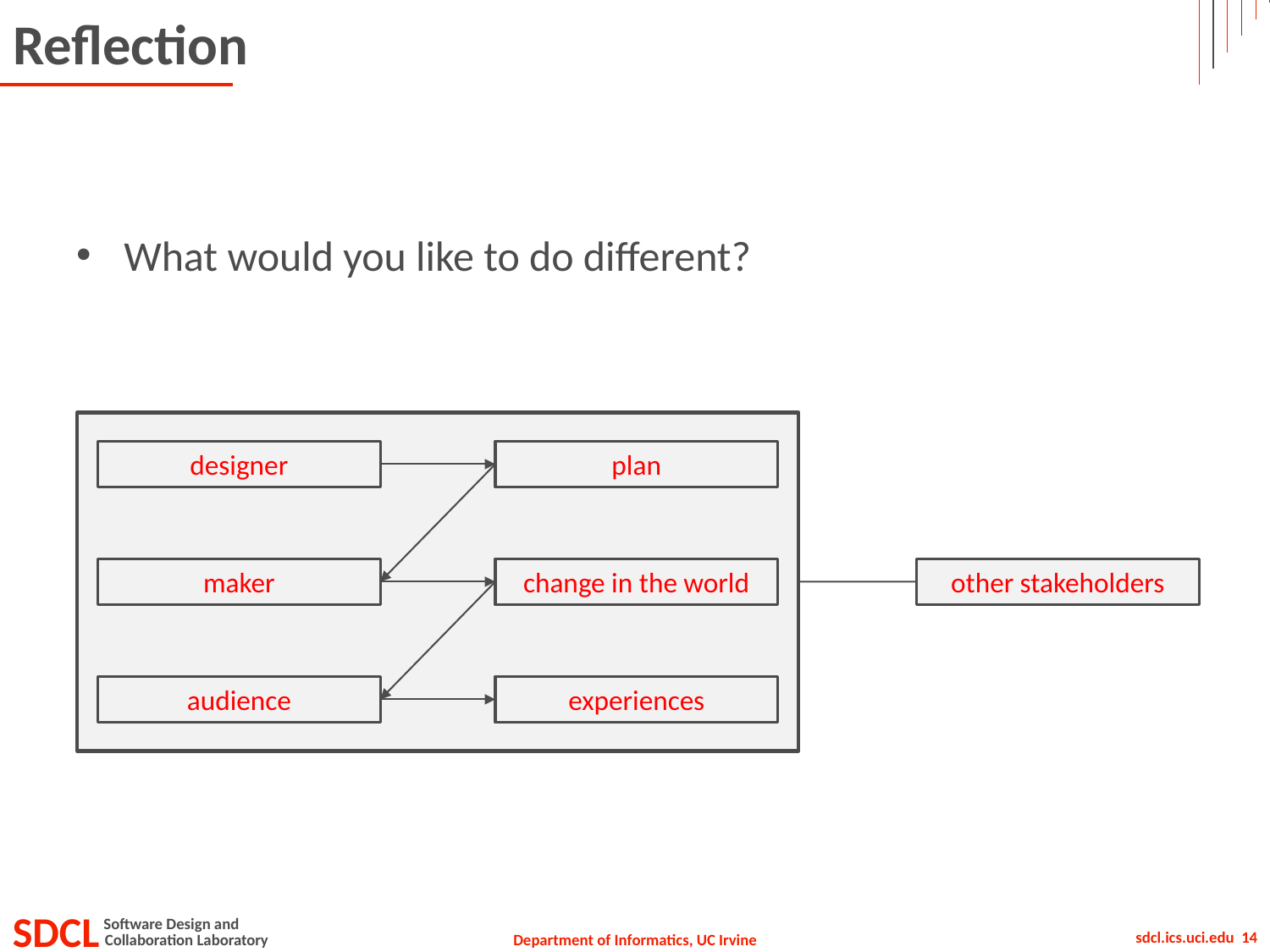

# Reflection
What would you like to do different?

designer
plan
maker
change in the world
other stakeholders
audience
experiences